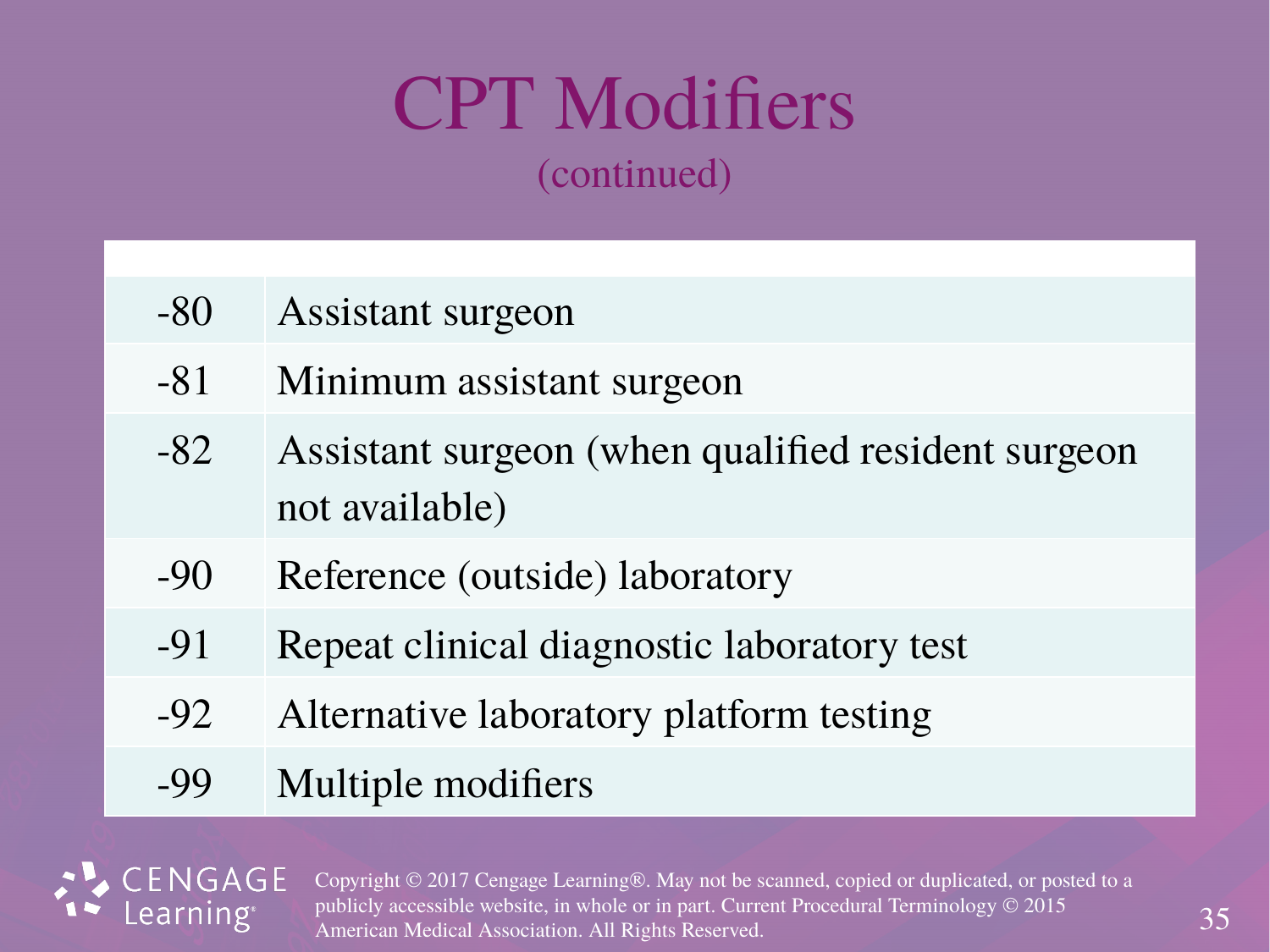

# CPT Modifiers (continued)
|  |  |
| --- | --- |
| -80 | Assistant surgeon |
| -81 | Minimum assistant surgeon |
| -82 | Assistant surgeon (when qualified resident surgeon not available) |
| -90 | Reference (outside) laboratory |
| -91 | Repeat clinical diagnostic laboratory test |
| -92 | Alternative laboratory platform testing |
| -99 | Multiple modifiers |